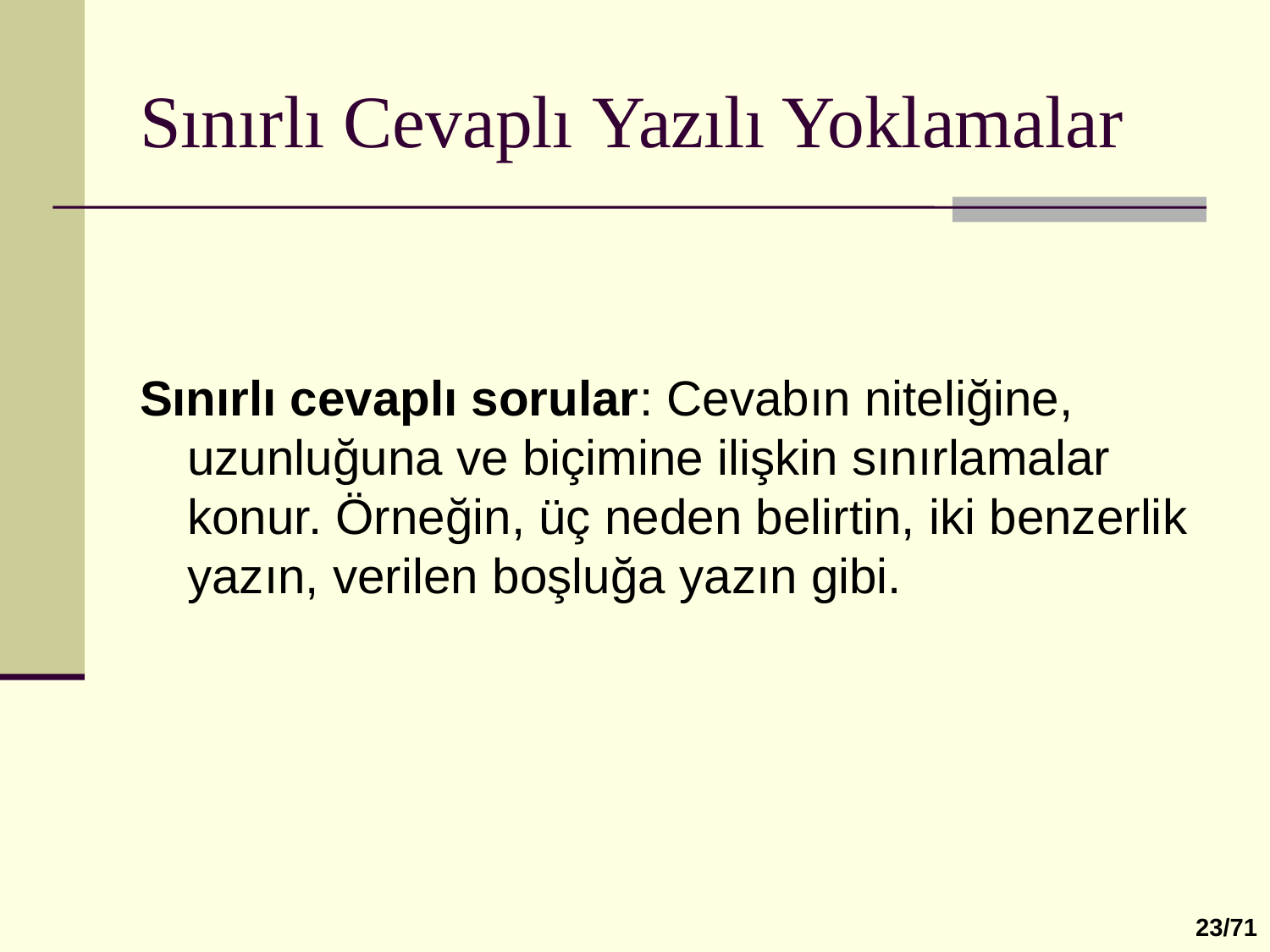

# Sınırlı Cevaplı Yazılı Yoklamalar

Sınırlı cevaplı sorular: Cevabın niteliğine, uzunluğuna ve biçimine ilişkin sınırlamalar konur. Örneğin, üç neden belirtin, iki benzerlik yazın, verilen boşluğa yazın gibi.

23/71